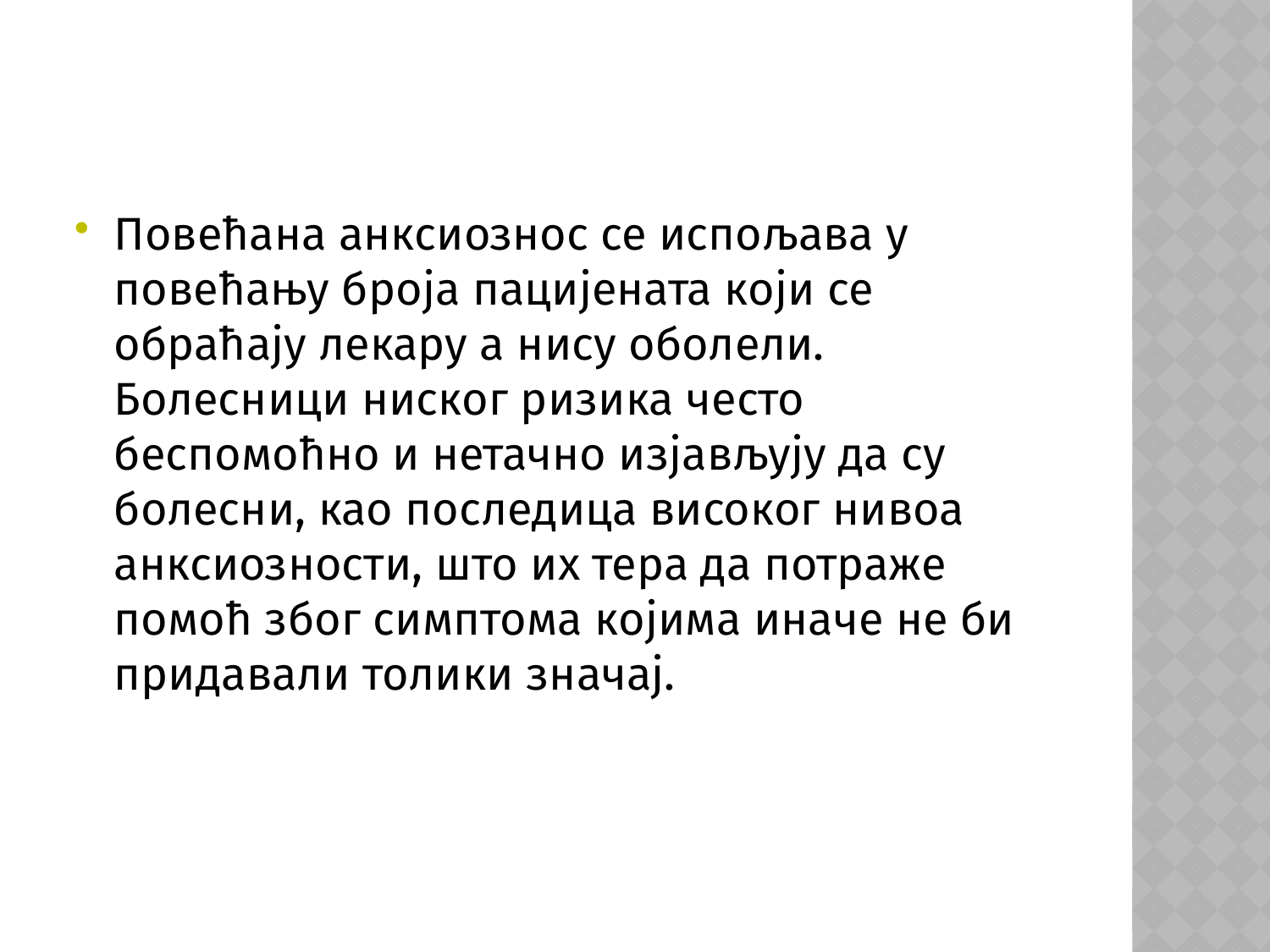

Повећана анксиознос се испољава у повећању броја пацијената који се обраћају лекару а нису оболели. Болесници ниског ризика често беспомоћно и нетачно изјављују да су  болесни, као последица високог нивоа анксиозности, што их тера да потраже помоћ због симптома којима иначе не би придавали толики значај.